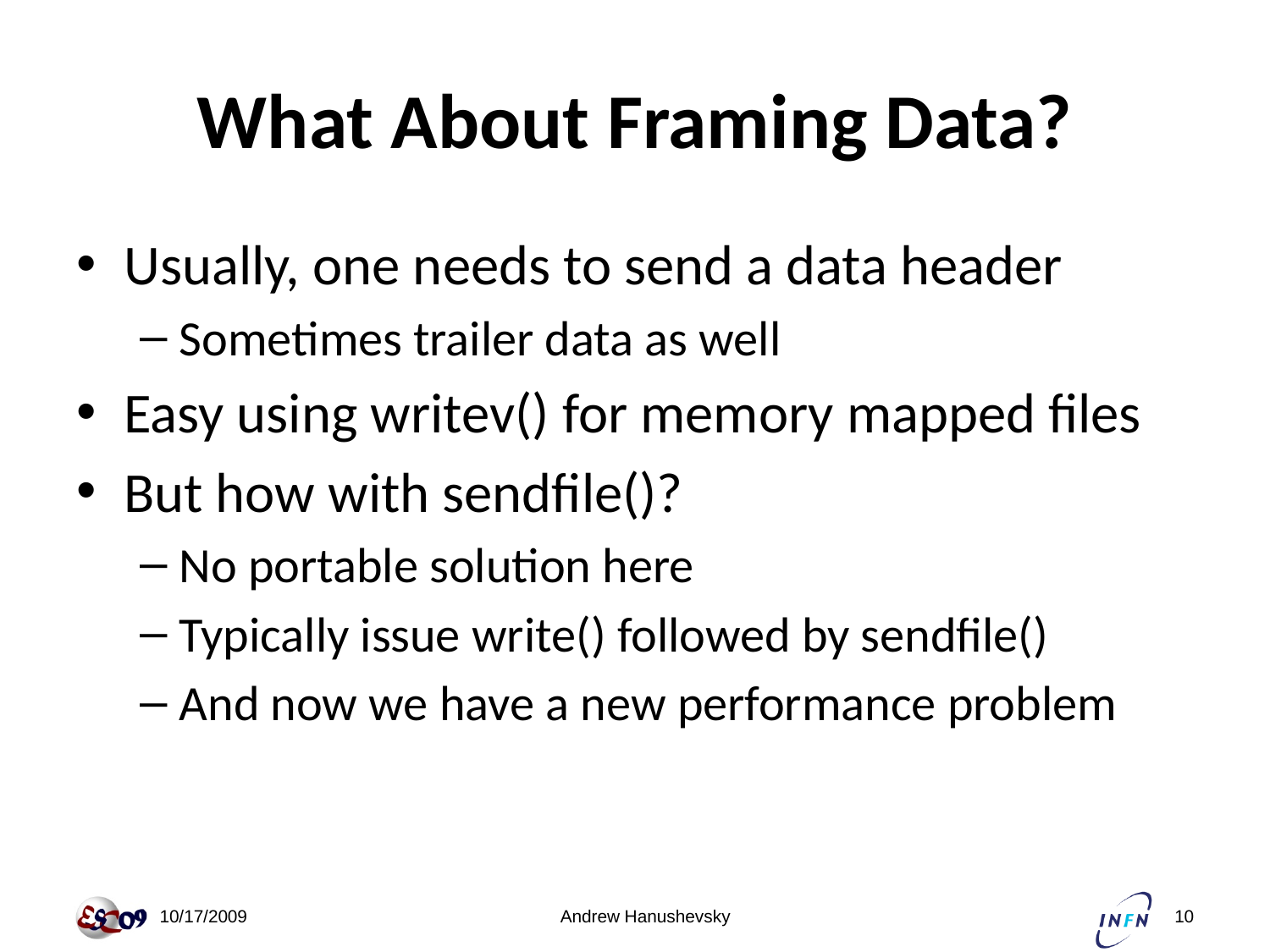

# What About Framing Data?
Usually, one needs to send a data header
Sometimes trailer data as well
Easy using writev() for memory mapped files
But how with sendfile()?
No portable solution here
Typically issue write() followed by sendfile()
And now we have a new performance problem
               10/17/2009
Andrew Hanushevsky
10